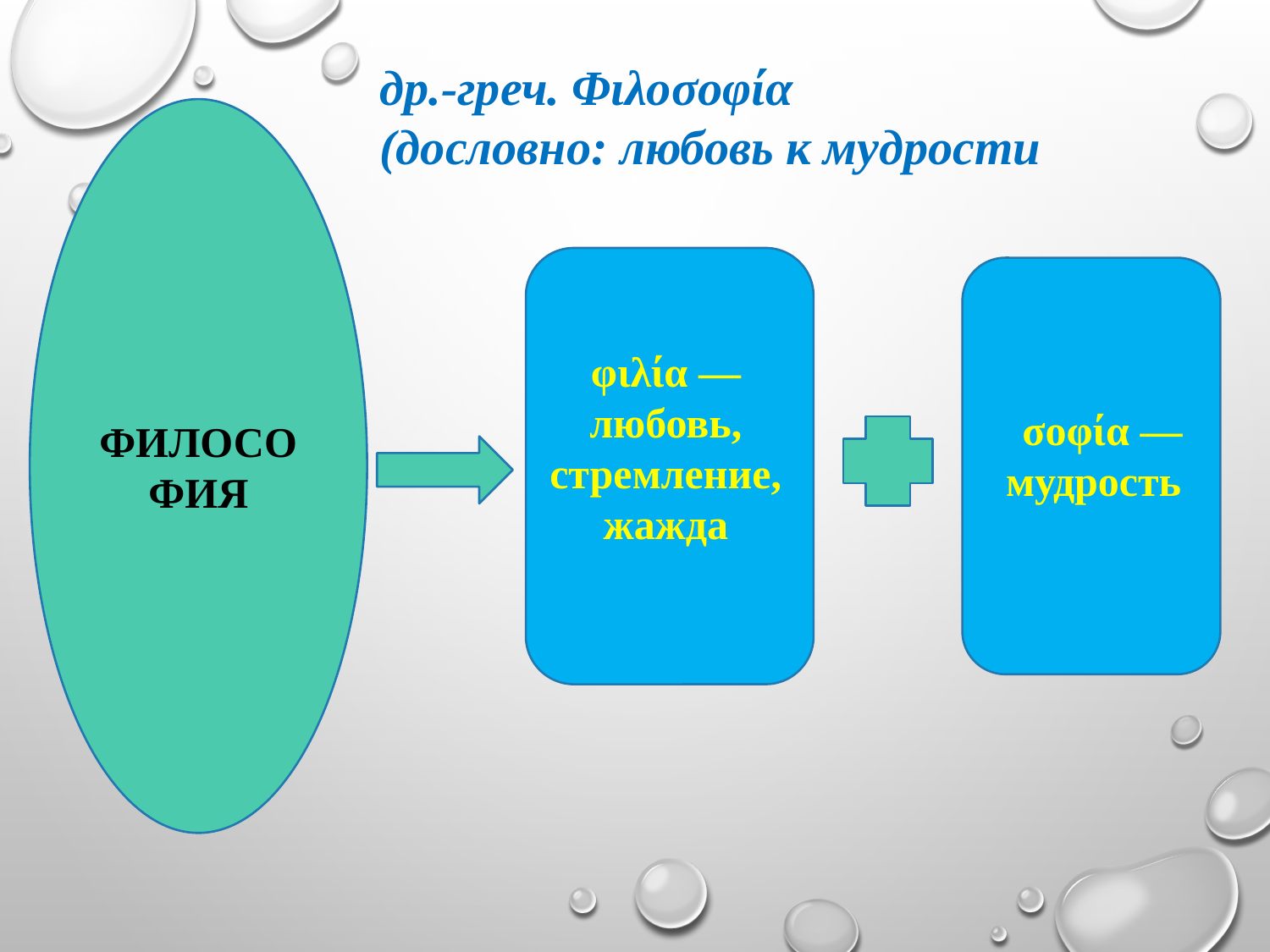

др.-греч. Φιλοσοφία
(дословно: любовь к мудрости
ФИЛОСОФИЯ

φιλία — любовь, стремление, жажда
σοφία — мудрость